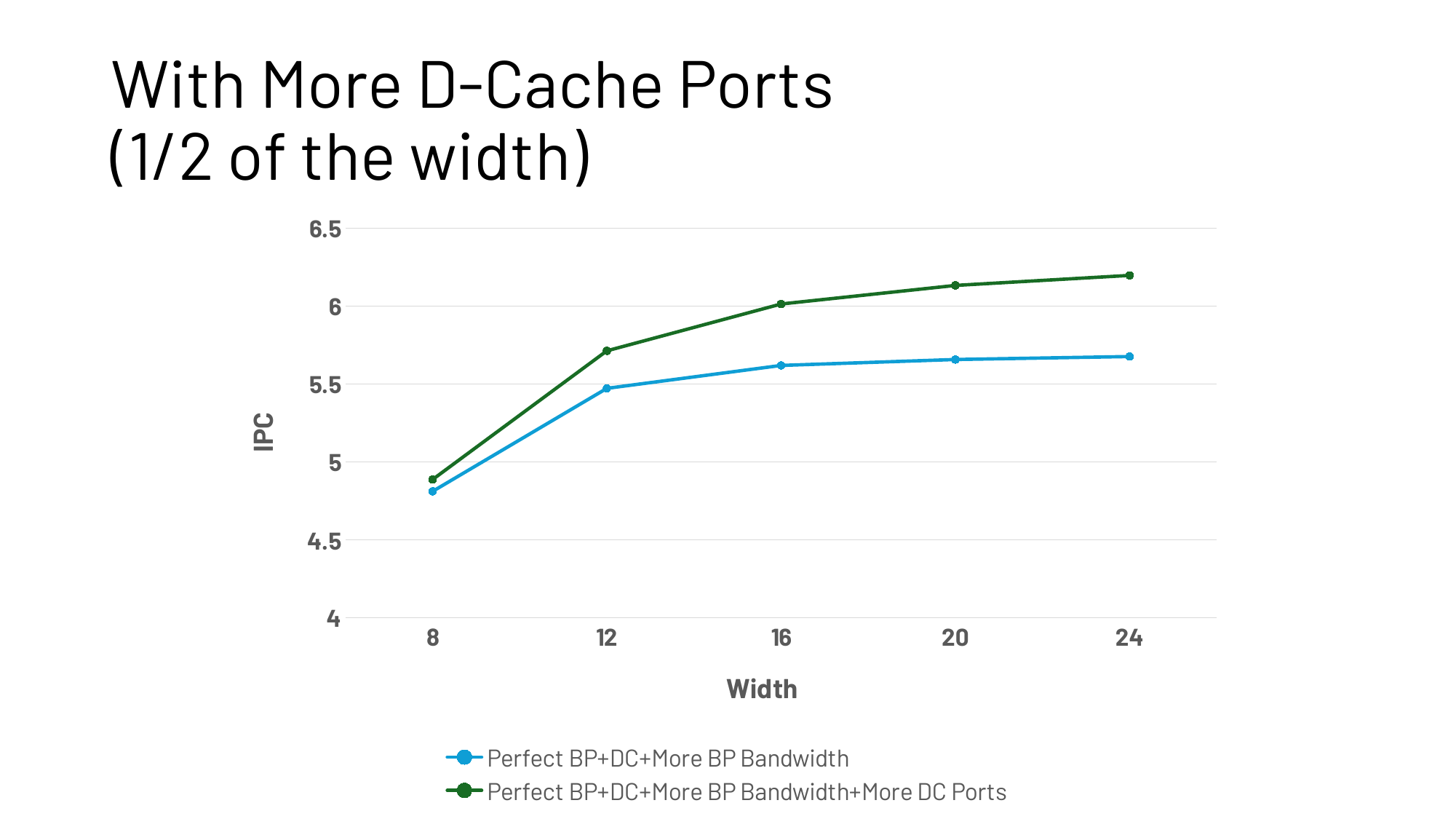

# With More D-Cache Ports (1/2 of the width)

### Chart

| Category | Perfect BP+DC+More BP Bandwidth | Perfect BP+DC+More BP Bandwidth+More DC Ports |
|---|---|---|
| 8 | 4.811499847664269 | 4.88764699064683 |
| 12 | 5.47260815348796 | 5.713382093935614 |
| 16 | 5.619616637856721 | 6.013804494689982 |
| 20 | 5.657668638710892 | 6.133271772398922 |
| 24 | 5.676674551085999 | 6.197440878474493 |